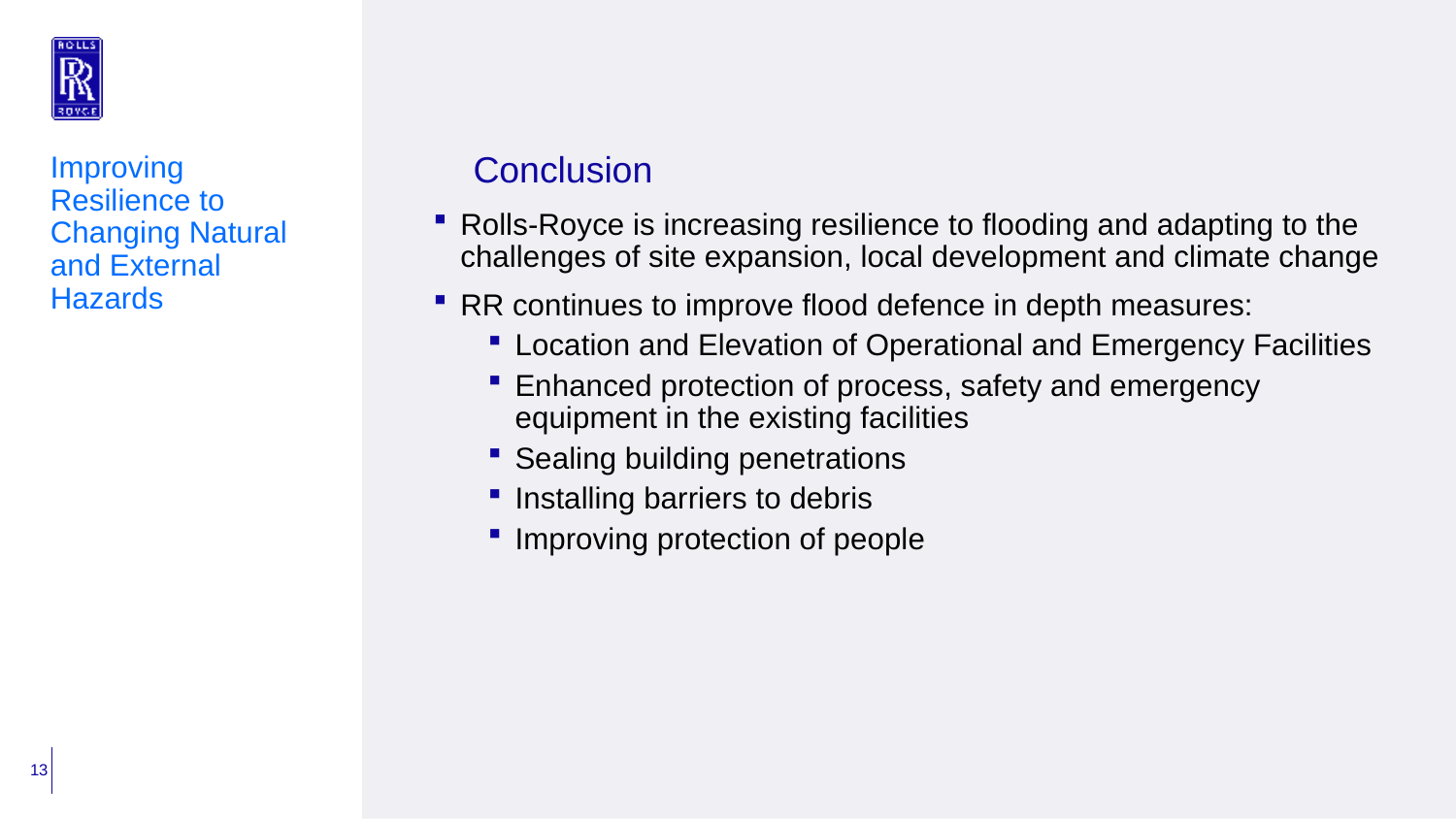

Improving Resilience to Changing Natural and External Hazards
# Conclusion
Rolls-Royce is increasing resilience to flooding and adapting to the challenges of site expansion, local development and climate change
RR continues to improve flood defence in depth measures:
Location and Elevation of Operational and Emergency Facilities
Enhanced protection of process, safety and emergency equipment in the existing facilities
Sealing building penetrations
Installing barriers to debris
Improving protection of people